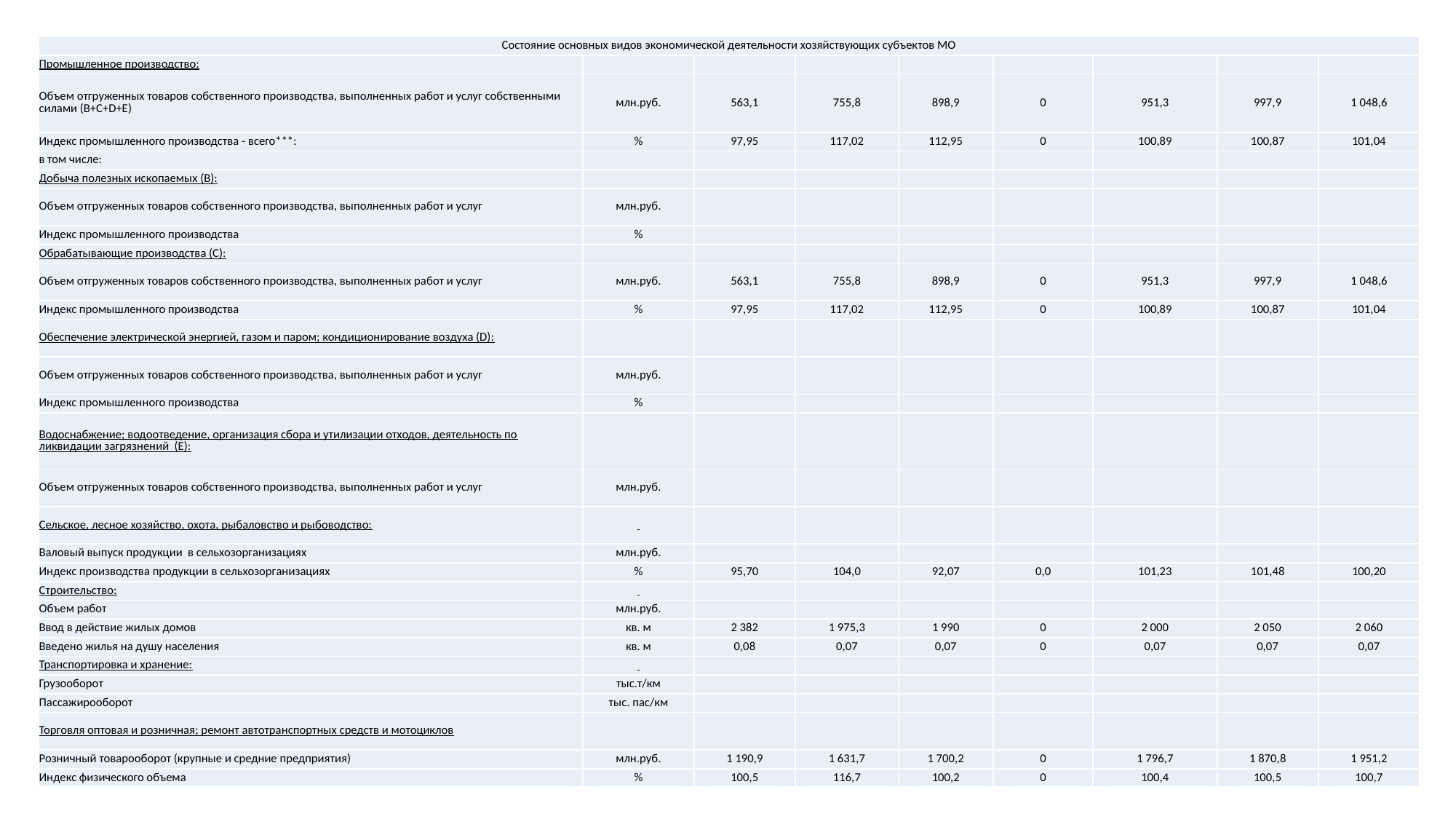

| Состояние основных видов экономической деятельности хозяйствующих субъектов МО |  |  |  |  |  |  |  |  |
| --- | --- | --- | --- | --- | --- | --- | --- | --- |
| Промышленное производство: |  |  |  |  |  |  |  |  |
| Объем отгруженных товаров собственного производства, выполненных работ и услуг собственными силами (В+C+D+E) | млн.руб. | 563,1 | 755,8 | 898,9 | 0 | 951,3 | 997,9 | 1 048,6 |
| Индекс промышленного производства - всего\*\*\*: | % | 97,95 | 117,02 | 112,95 | 0 | 100,89 | 100,87 | 101,04 |
| в том числе: |  |  |  |  |  |  |  |  |
| Добыча полезных ископаемых (В): |  |  |  |  |  |  |  |  |
| Объем отгруженных товаров собственного производства, выполненных работ и услуг | млн.руб. |  |  |  |  |  |  |  |
| Индекс промышленного производства | % |  |  |  |  |  |  |  |
| Обрабатывающие производства (С): |  |  |  |  |  |  |  |  |
| Объем отгруженных товаров собственного производства, выполненных работ и услуг | млн.руб. | 563,1 | 755,8 | 898,9 | 0 | 951,3 | 997,9 | 1 048,6 |
| Индекс промышленного производства | % | 97,95 | 117,02 | 112,95 | 0 | 100,89 | 100,87 | 101,04 |
| Обеспечение электрической энергией, газом и паром; кондиционирование воздуха (D): |  |  |  |  |  |  |  |  |
| Объем отгруженных товаров собственного производства, выполненных работ и услуг | млн.руб. |  |  |  |  |  |  |  |
| Индекс промышленного производства | % |  |  |  |  |  |  |  |
| Водоснабжение; водоотведение, организация сбора и утилизации отходов, деятельность по ликвидации загрязнений (Е): |  |  |  |  |  |  |  |  |
| Объем отгруженных товаров собственного производства, выполненных работ и услуг | млн.руб. |  |  |  |  |  |  |  |
| Сельское, лесное хозяйство, охота, рыбаловство и рыбоводство: |  |  |  |  |  |  |  |  |
| Валовый выпуск продукции в сельхозорганизациях | млн.руб. |  |  |  |  |  |  |  |
| Индекс производства продукции в сельхозорганизациях | % | 95,70 | 104,0 | 92,07 | 0,0 | 101,23 | 101,48 | 100,20 |
| Строительство: |  |  |  |  |  |  |  |  |
| Объем работ | млн.руб. |  |  |  |  |  |  |  |
| Ввод в действие жилых домов | кв. м | 2 382 | 1 975,3 | 1 990 | 0 | 2 000 | 2 050 | 2 060 |
| Введено жилья на душу населения | кв. м | 0,08 | 0,07 | 0,07 | 0 | 0,07 | 0,07 | 0,07 |
| Транспортировка и хранение: |  |  |  |  |  |  |  |  |
| Грузооборот | тыс.т/км |  |  |  |  |  |  |  |
| Пассажирооборот | тыс. пас/км |  |  |  |  |  |  |  |
| Торговля оптовая и розничная; ремонт автотранспортных средств и мотоциклов |  |  |  |  |  |  |  |  |
| Розничный товарооборот (крупные и средние предприятия) | млн.руб. | 1 190,9 | 1 631,7 | 1 700,2 | 0 | 1 796,7 | 1 870,8 | 1 951,2 |
| Индекс физического объема | % | 100,5 | 116,7 | 100,2 | 0 | 100,4 | 100,5 | 100,7 |